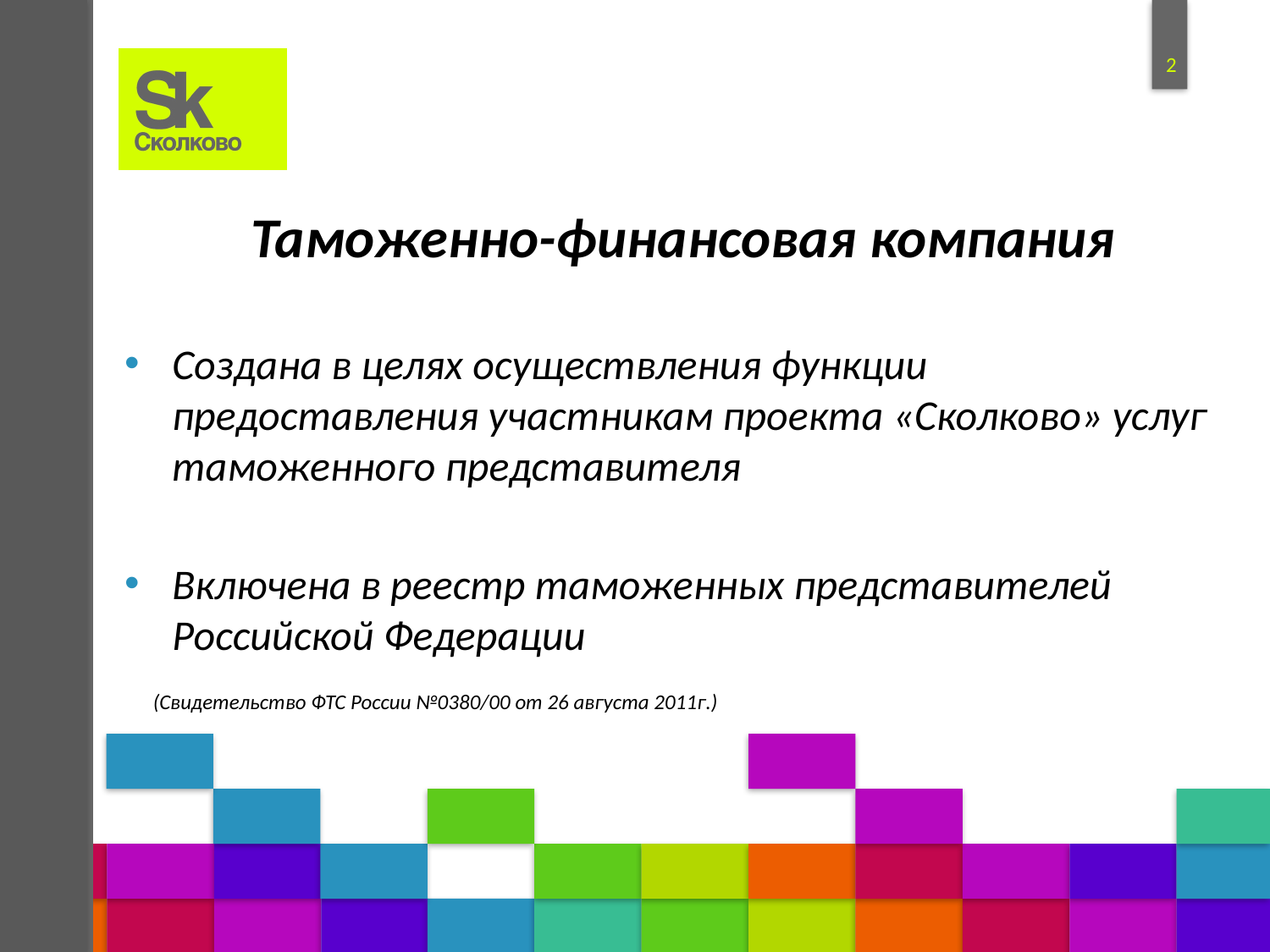

Таможенно-финансовая компания

Создана в целях осуществления функции предоставления участникам проекта «Сколково» услуг таможенного представителя

Включена в реестр таможенных представителей Российской Федерации
   (Свидетельство ФТС России №0380/00 от 26 августа 2011г.)